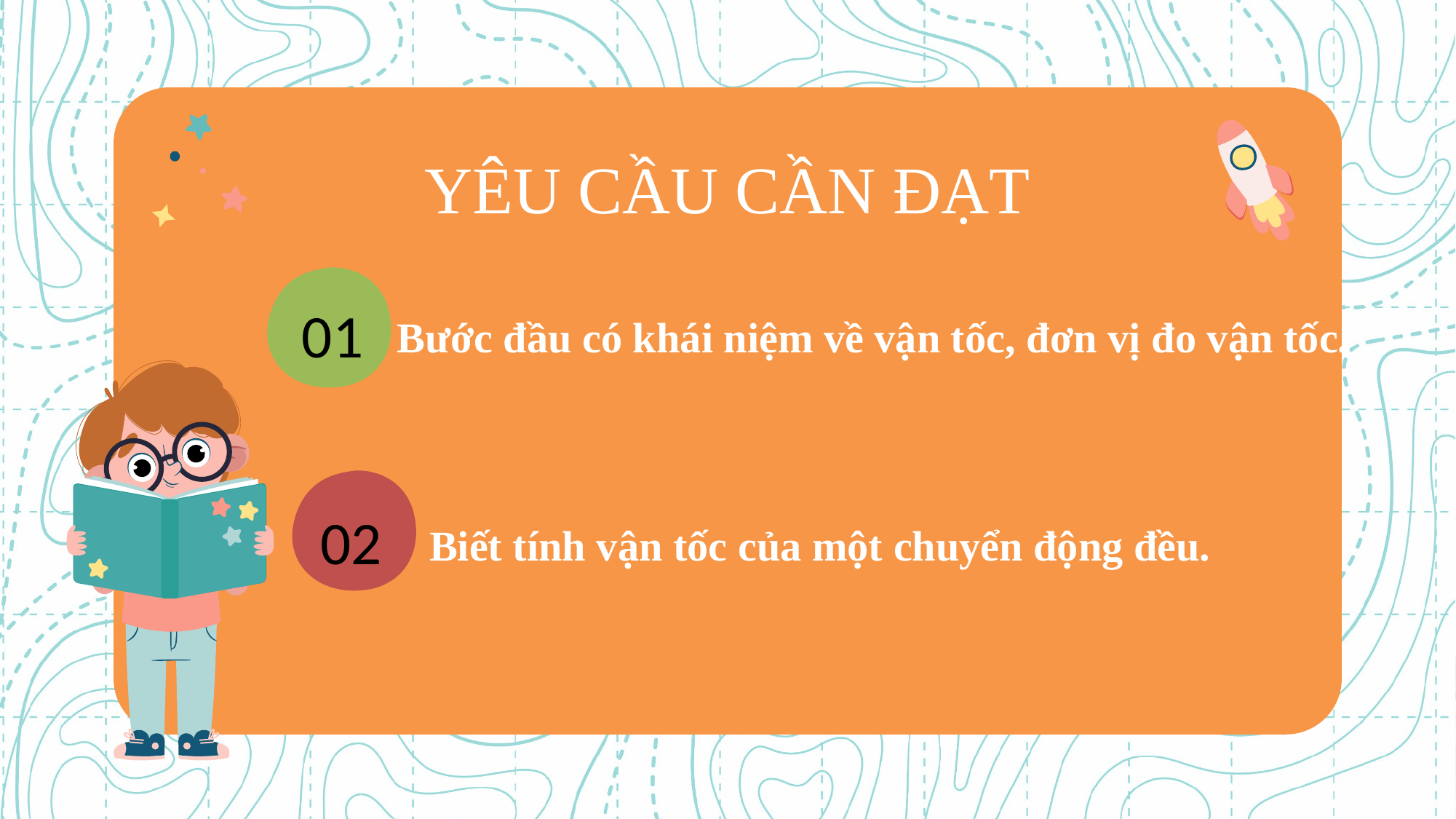

# YÊU CẦU CẦN ĐẠT

01
 Bước đầu có khái niệm về vận tốc, đơn vị đo vận tốc.

02
Biết tính vận tốc của một chuyển động đều.